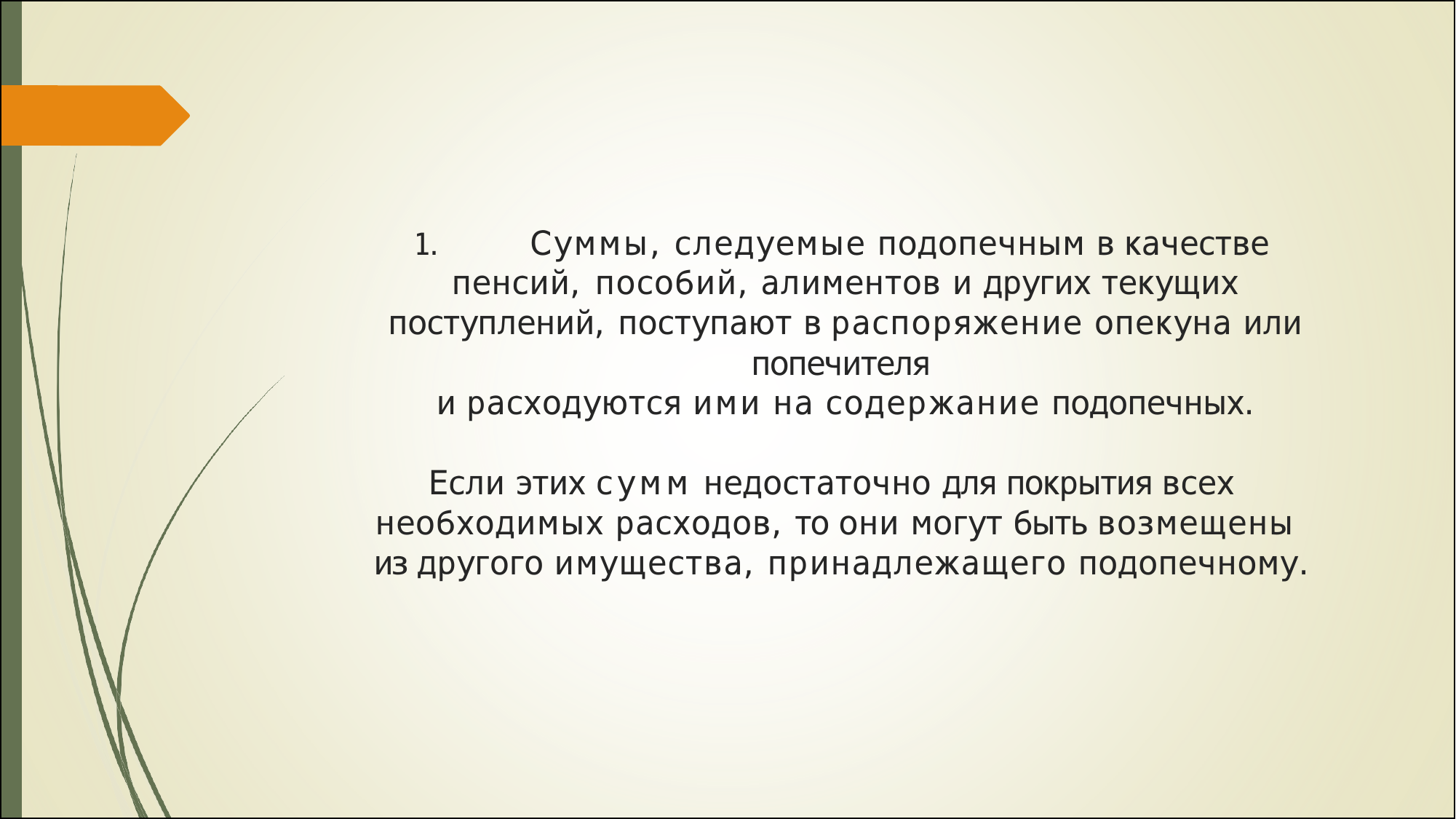

1.	Суммы, следуемые подопечным в качестве пенсий, пособий, алиментов и других текущих поступлений, поступают в распоряжение опекуна или попечителя
и расходуются ими на содержание подопечных.
Если этих сумм недостаточно для покрытия всех
необходимых расходов, то они могут быть возмещены
из другого имущества, принадлежащего подопечному.